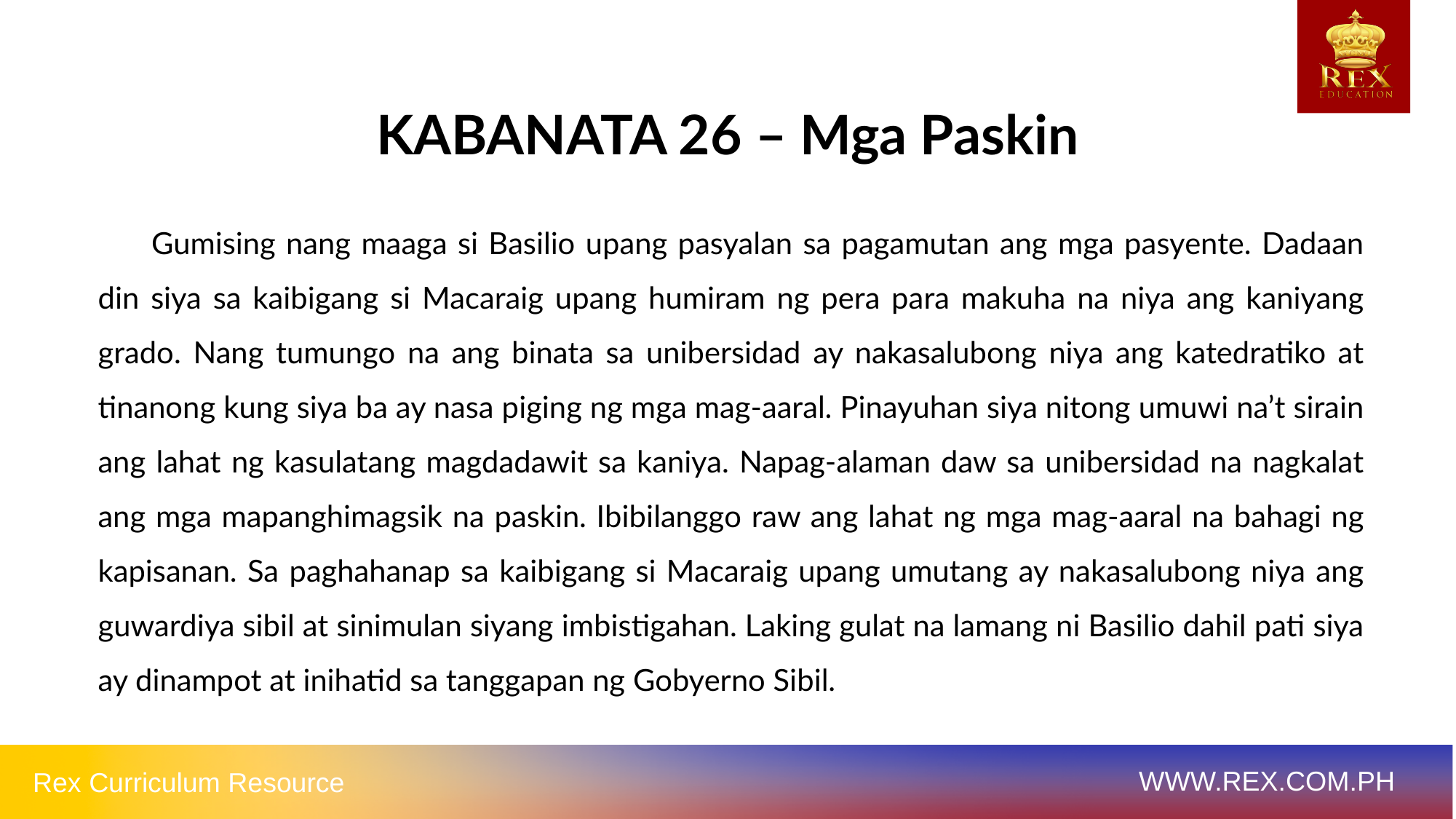

KABANATA 26 – Mga Paskin
	Gumising nang maaga si Basilio upang pasyalan sa pagamutan ang mga pasyente. Dadaan din siya sa kaibigang si Macaraig upang humiram ng pera para makuha na niya ang kaniyang grado. Nang tumungo na ang binata sa unibersidad ay nakasalubong niya ang katedratiko at tinanong kung siya ba ay nasa piging ng mga mag-aaral. Pinayuhan siya nitong umuwi na’t sirain ang lahat ng kasulatang magdadawit sa kaniya. Napag-alaman daw sa unibersidad na nagkalat ang mga mapanghimagsik na paskin. Ibibilanggo raw ang lahat ng mga mag-aaral na bahagi ng kapisanan. Sa paghahanap sa kaibigang si Macaraig upang umutang ay nakasalubong niya ang guwardiya sibil at sinimulan siyang imbistigahan. Laking gulat na lamang ni Basilio dahil pati siya ay dinampot at inihatid sa tanggapan ng Gobyerno Sibil.